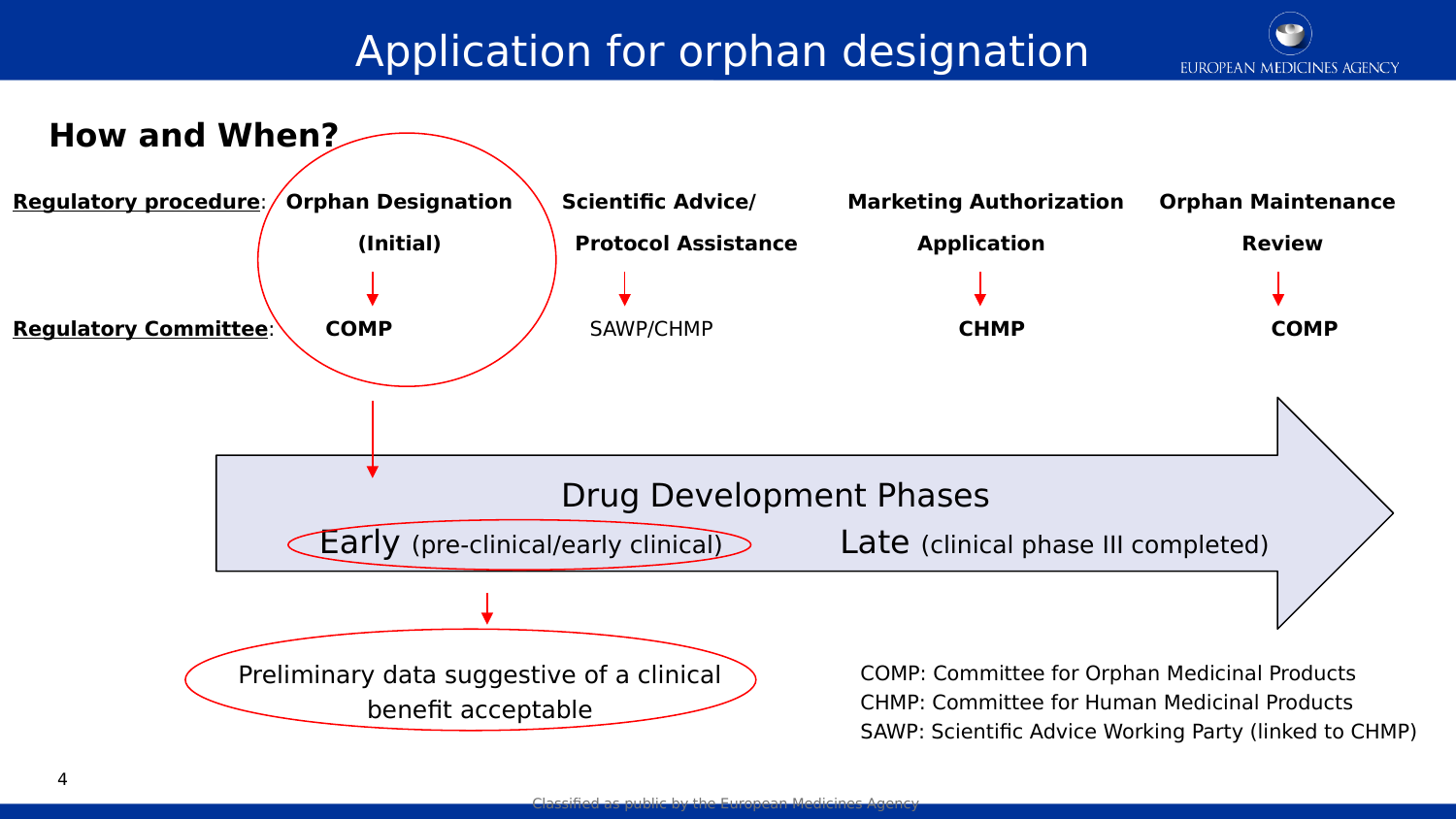

# Application for orphan designation
How and When?

Regulatory procedure:   Orphan Designation       Scientific Advice/             Marketing Authorization     Orphan Maintenance
                                                 (Initial)                   Protocol Assistance                 Application                            Review

Regulatory Committee:        COMP                            SAWP/CHMP                                   CHMP                                   COMP

Drug Development Phases
         Early (pre-clinical/early clinical)               Late (clinical phase III completed)

Preliminary data suggestive of a clinical benefit acceptable
COMP: Committee for Orphan Medicinal Products
CHMP: Committee for Human Medicinal Products
SAWP: Scientific Advice Working Party (linked to CHMP)
4